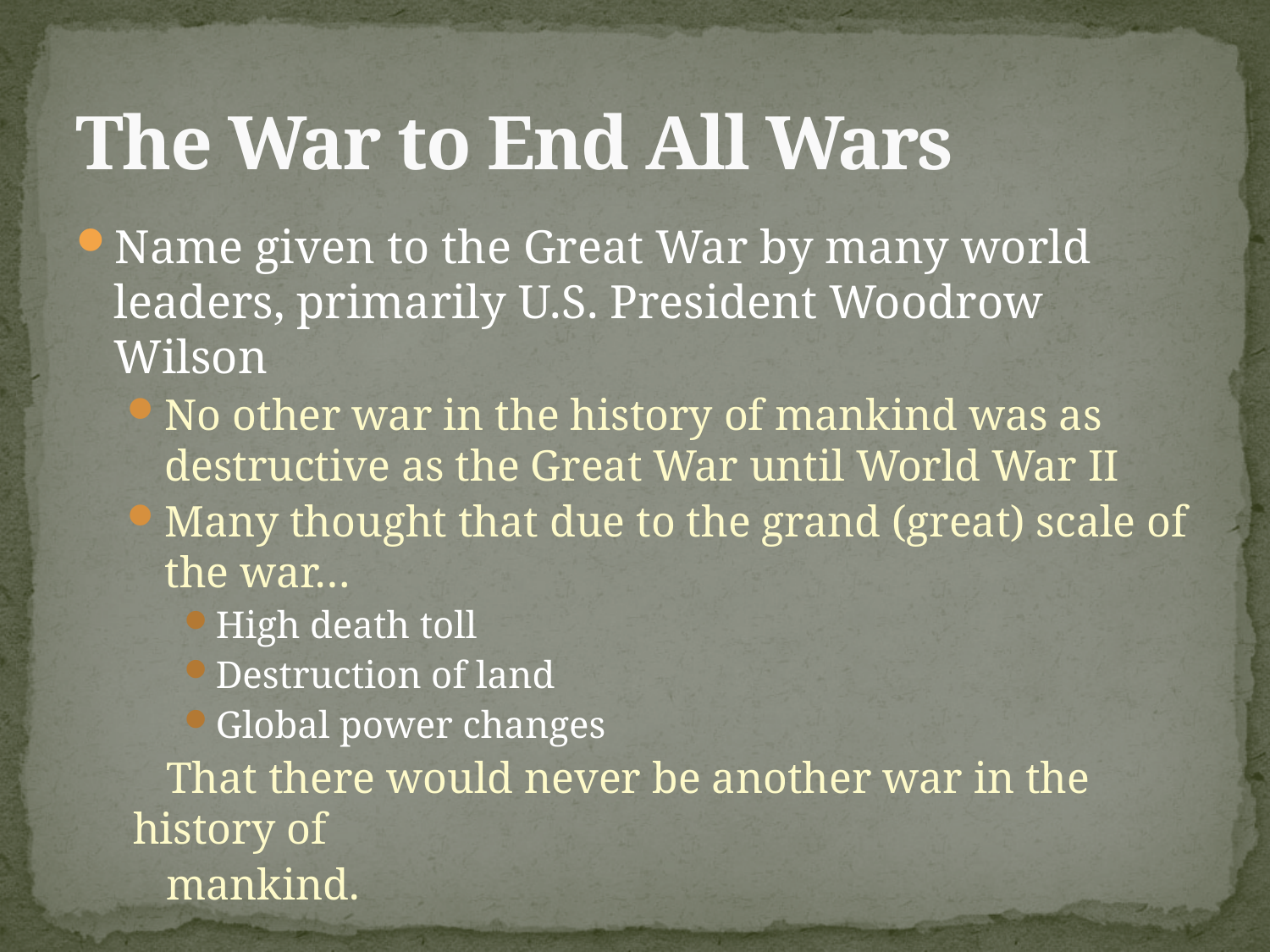

# The War to End All Wars
Name given to the Great War by many world leaders, primarily U.S. President Woodrow Wilson
No other war in the history of mankind was as destructive as the Great War until World War II
Many thought that due to the grand (great) scale of the war…
High death toll
Destruction of land
Global power changes
   That there would never be another war in the history of
   mankind.